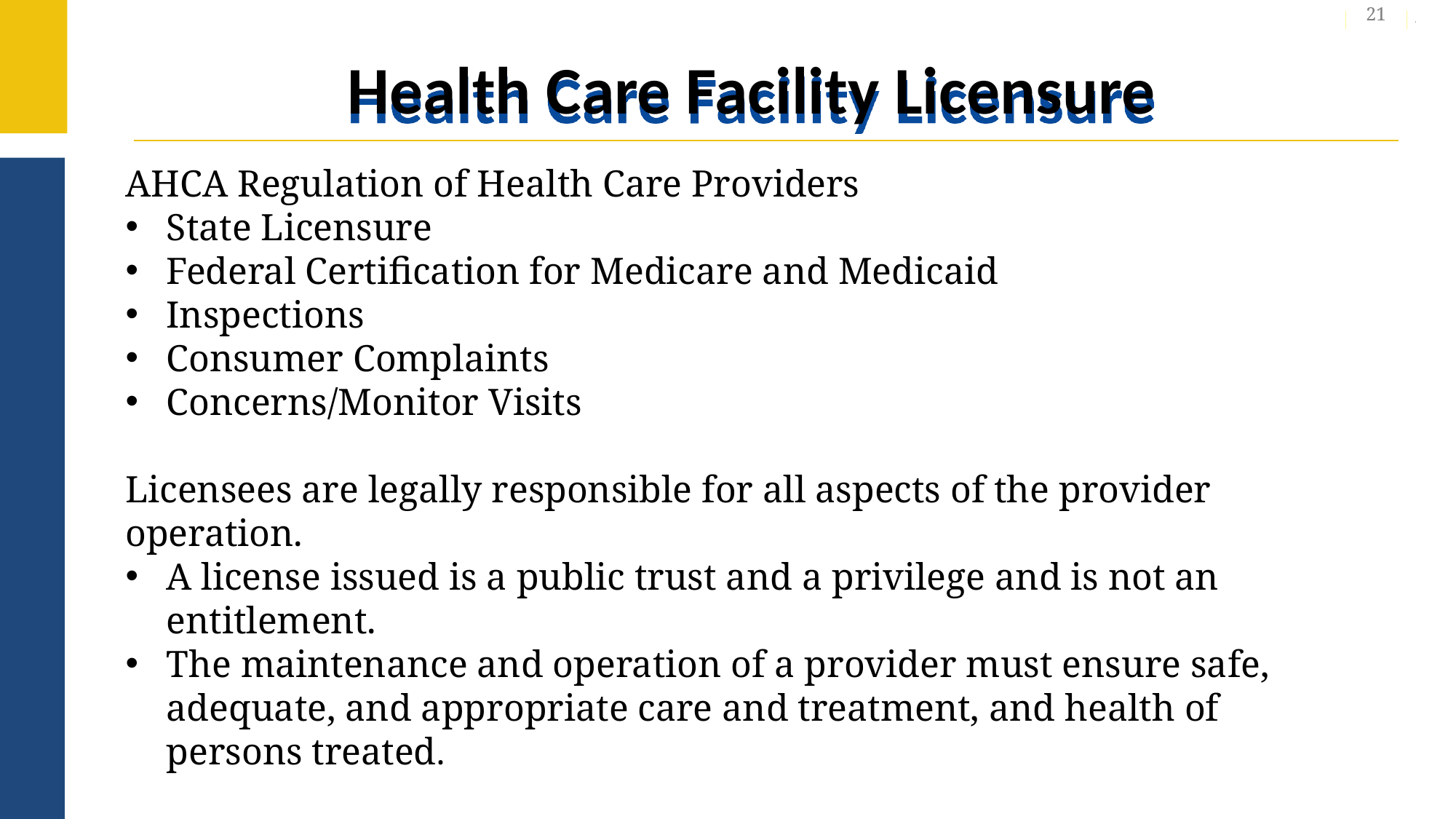

21
# Health Care Facility Licensure
AHCA Regulation of Health Care Providers
State Licensure
Federal Certification for Medicare and Medicaid
Inspections
Consumer Complaints
Concerns/Monitor Visits

Licensees are legally responsible for all aspects of the provider operation.
A license issued is a public trust and a privilege and is not an entitlement.
The maintenance and operation of a provider must ensure safe, adequate, and appropriate care and treatment, and health of persons treated.